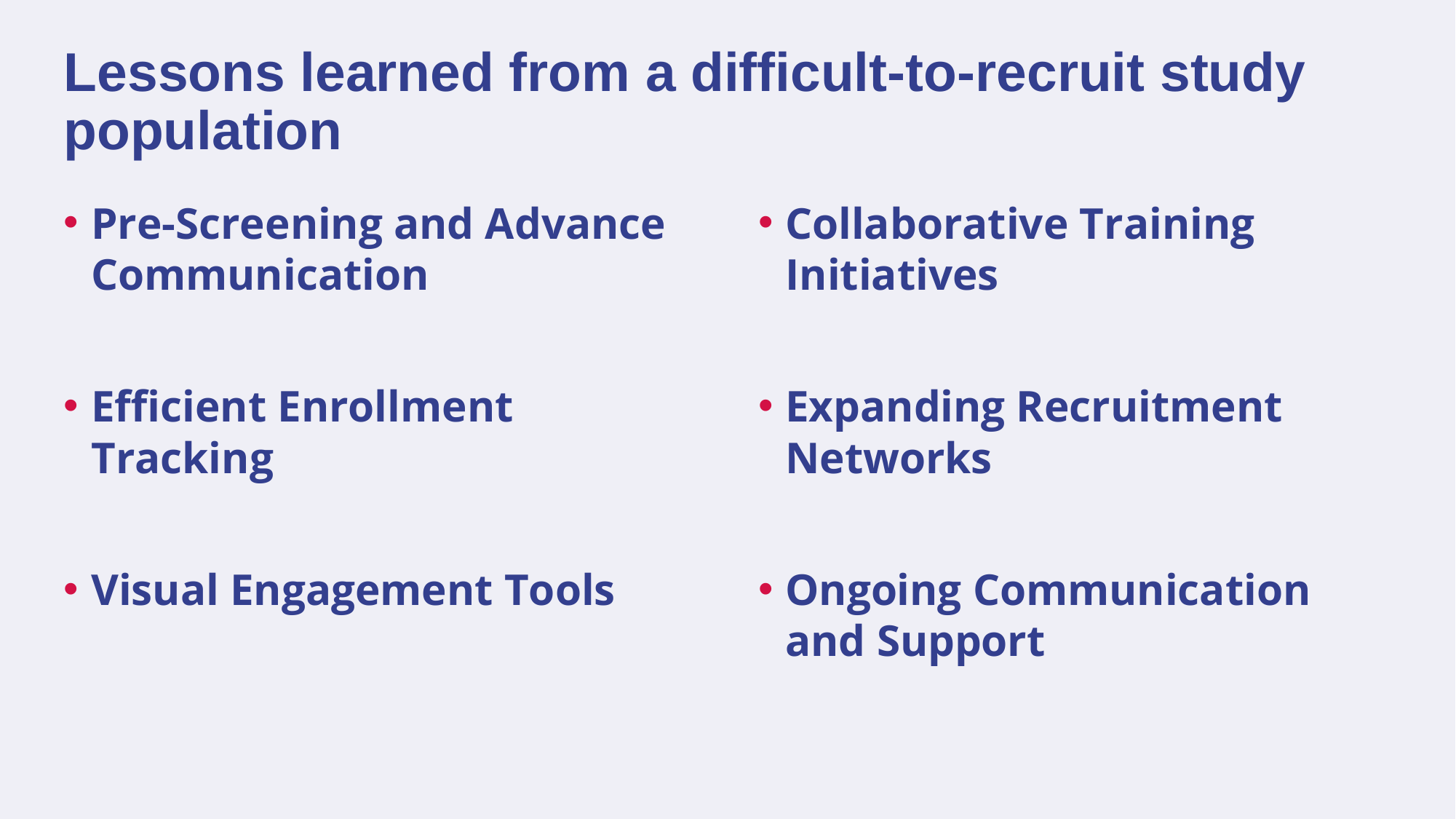

# Lessons learned from a difficult-to-recruit study population
Pre-Screening and Advance Communication

Efficient Enrollment Tracking

Visual Engagement Tools

Collaborative Training Initiatives

Expanding Recruitment Networks

Ongoing Communication and Support